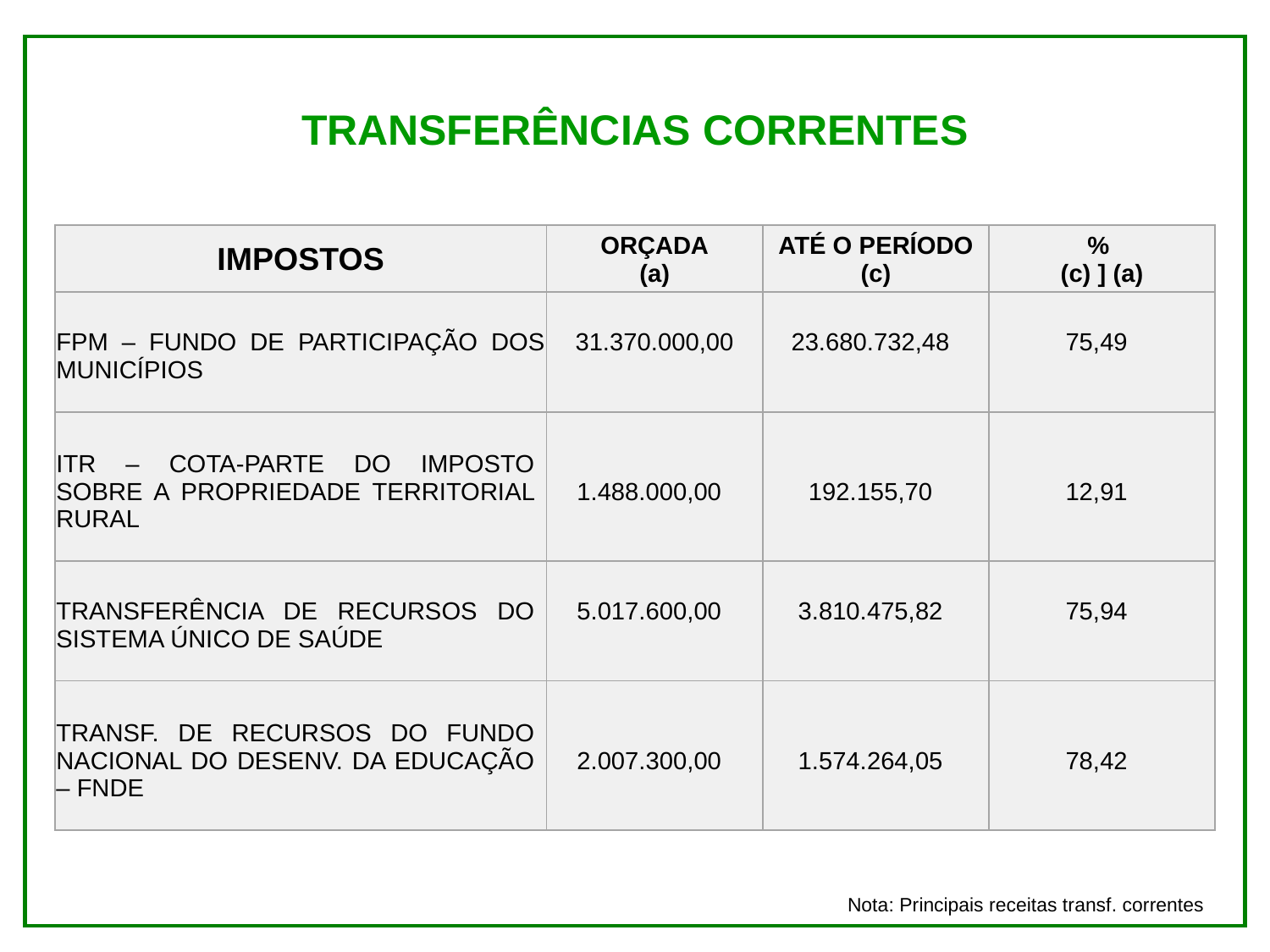

TRANSFERÊNCIAS CORRENTES
| IMPOSTOS | ORÇADA (a) | ATÉ O PERÍODO (c) | % (c) ] (a) |
| --- | --- | --- | --- |
| FPM – FUNDO DE PARTICIPAÇÃO DOS MUNICÍPIOS | 31.370.000,00 | 23.680.732,48 | 75,49 |
| ITR – COTA-PARTE DO IMPOSTO SOBRE A PROPRIEDADE TERRITORIAL RURAL | 1.488.000,00 | 192.155,70 | 12,91 |
| TRANSFERÊNCIA DE RECURSOS DO SISTEMA ÚNICO DE SAÚDE | 5.017.600,00 | 3.810.475,82 | 75,94 |
| TRANSF. DE RECURSOS DO FUNDO NACIONAL DO DESENV. DA EDUCAÇÃO – FNDE | 2.007.300,00 | 1.574.264,05 | 78,42 |
Nota: Principais receitas transf. correntes